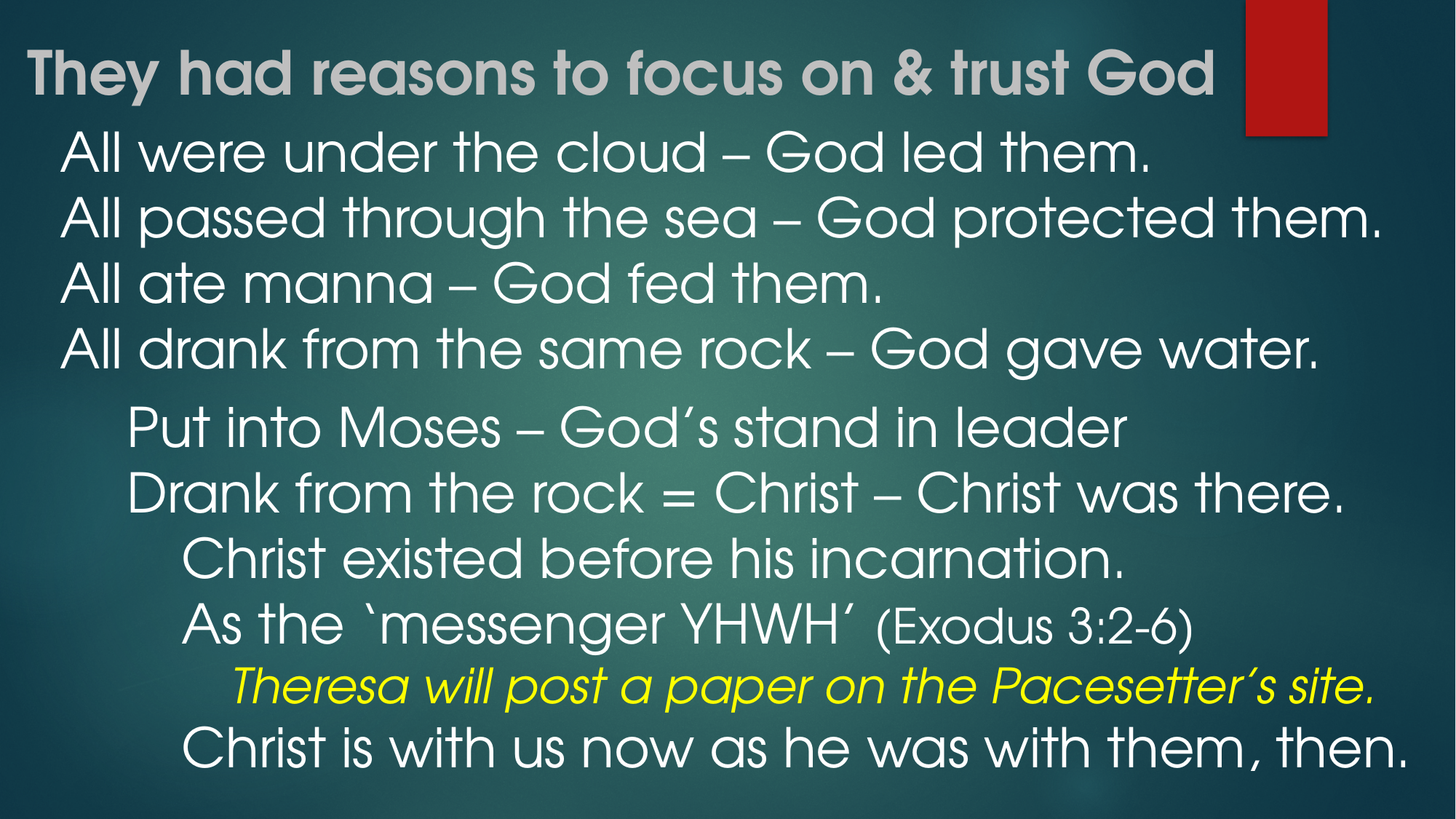

They had reasons to focus on & trust God
All were under the cloud – God led them.
All passed through the sea – God protected them.
All ate manna – God fed them.
All drank from the same rock – God gave water.
Put into Moses – God’s stand in leader
Drank from the rock = Christ – Christ was there.
Christ existed before his incarnation.
As the ‘messenger YHWH’ (Exodus 3:2-6)
Theresa will post a paper on the Pacesetter’s site.
Christ is with us now as he was with them, then.